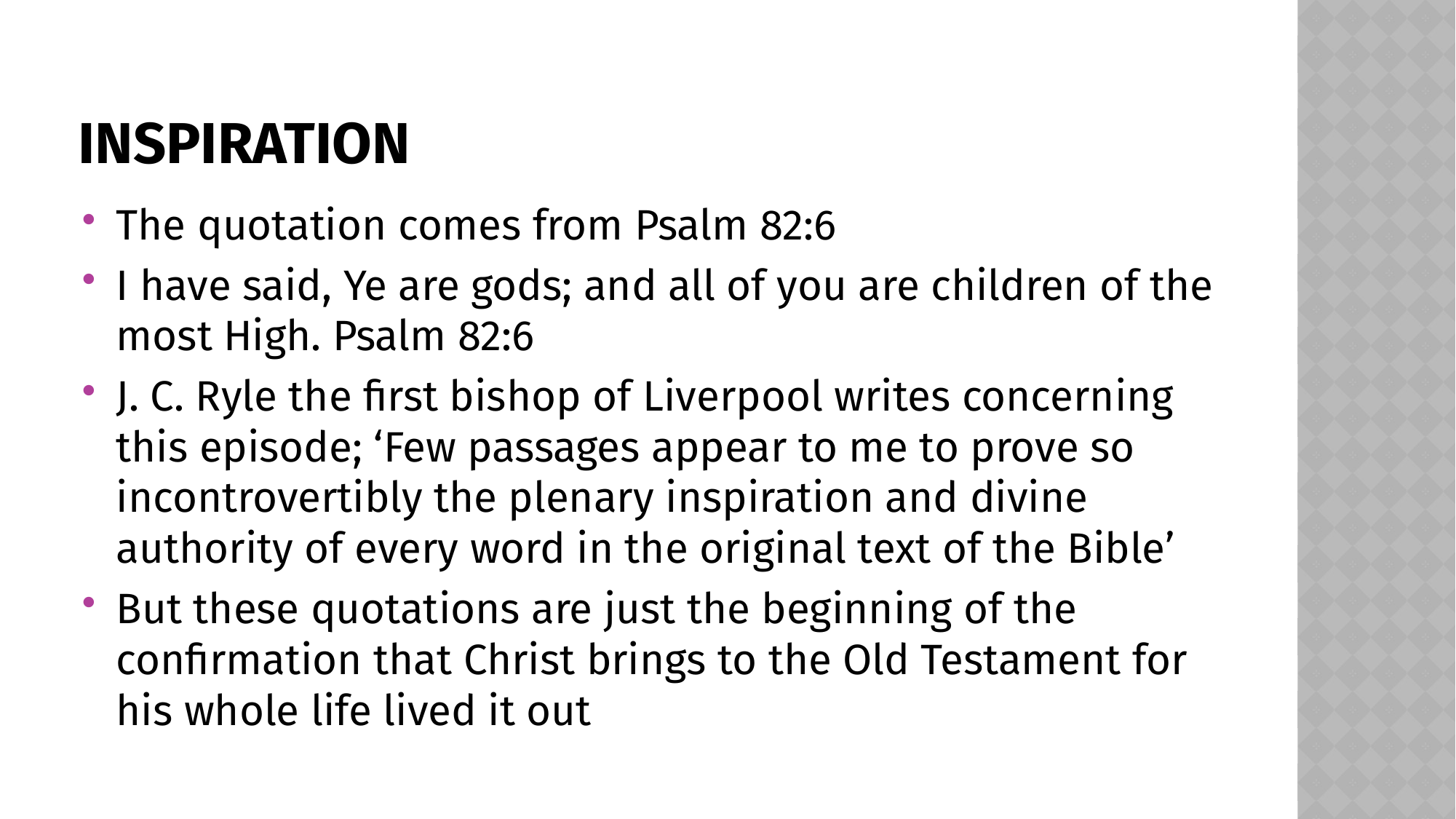

# Inspiration
The quotation comes from Psalm 82:6
I have said, Ye are gods; and all of you are children of the most High. Psalm 82:6
J. C. Ryle the first bishop of Liverpool writes concerning this episode; ‘Few passages appear to me to prove so incontrovertibly the plenary inspiration and divine authority of every word in the original text of the Bible’
But these quotations are just the beginning of the confirmation that Christ brings to the Old Testament for his whole life lived it out